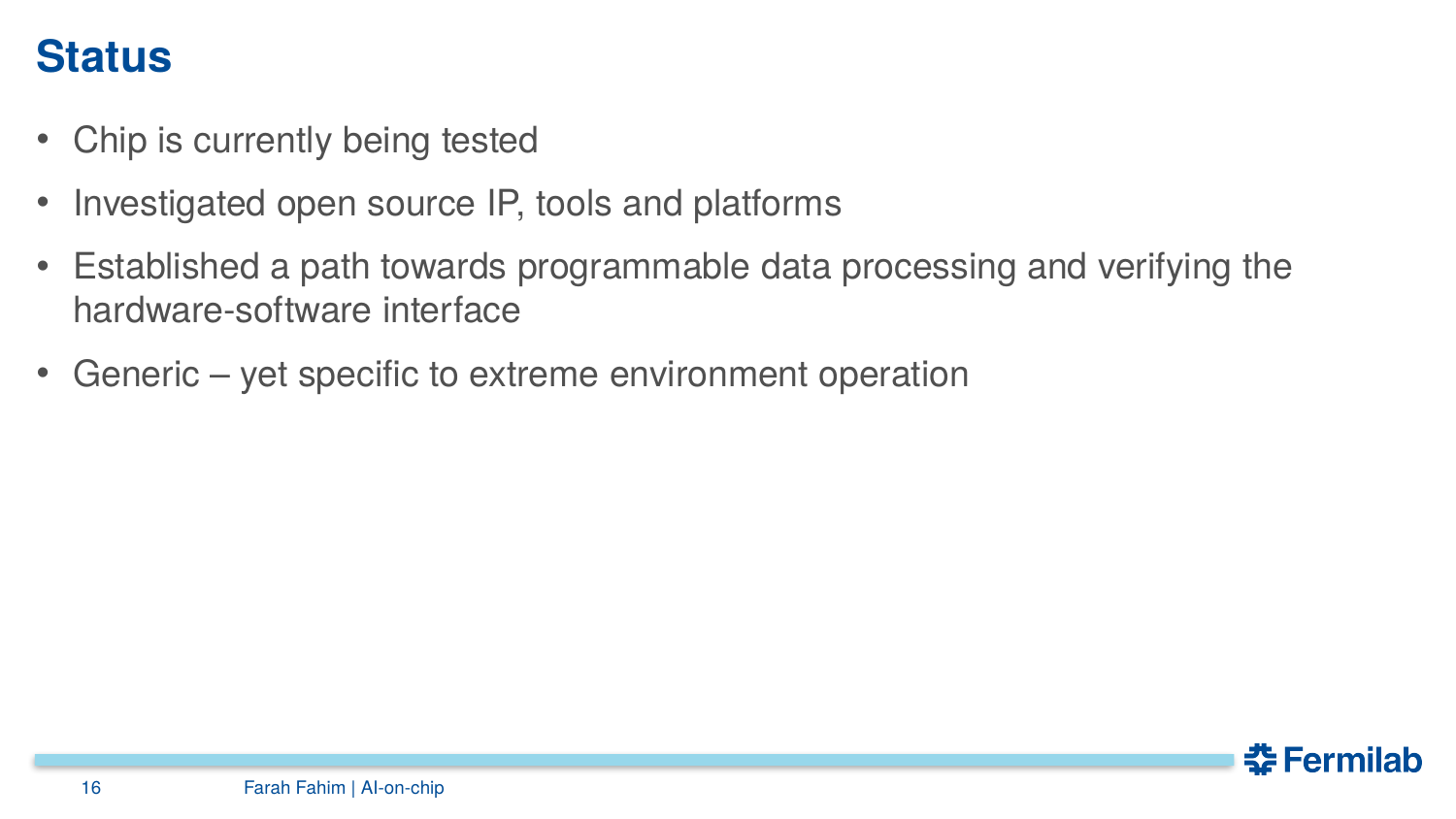

# Status
Chip is currently being tested
Investigated open source IP, tools and platforms
Established a path towards programmable data processing and verifying the hardware-software interface
Generic – yet specific to extreme environment operation
16
Farah Fahim | AI-on-chip